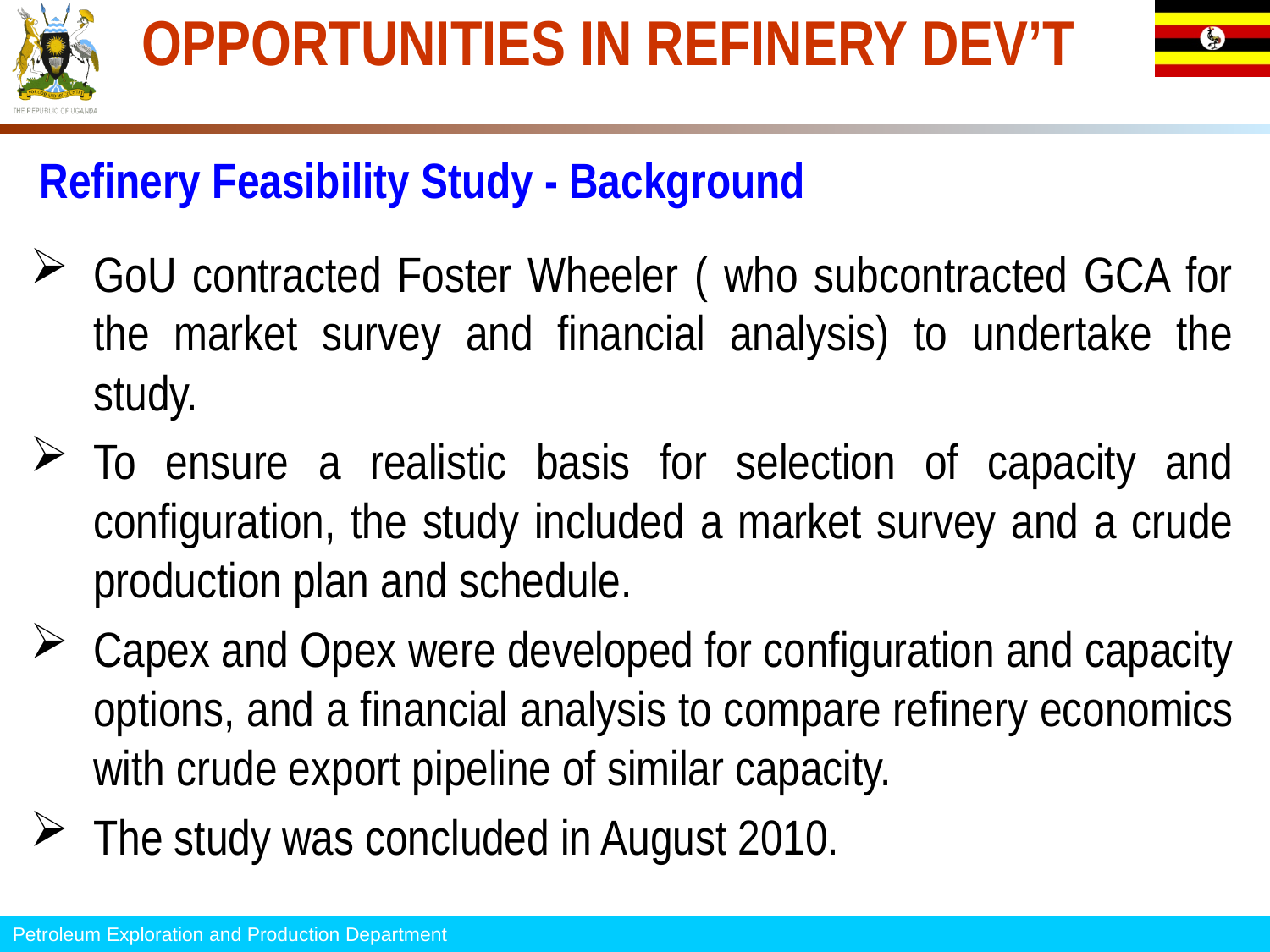

OPPORTUNITIES IN REFINERY DEV’T
Refinery Feasibility Study - Background
GoU contracted Foster Wheeler ( who subcontracted GCA for the market survey and financial analysis) to undertake the study.
To ensure a realistic basis for selection of capacity and configuration, the study included a market survey and a crude production plan and schedule.
Capex and Opex were developed for configuration and capacity options, and a financial analysis to compare refinery economics with crude export pipeline of similar capacity.
The study was concluded in August 2010.